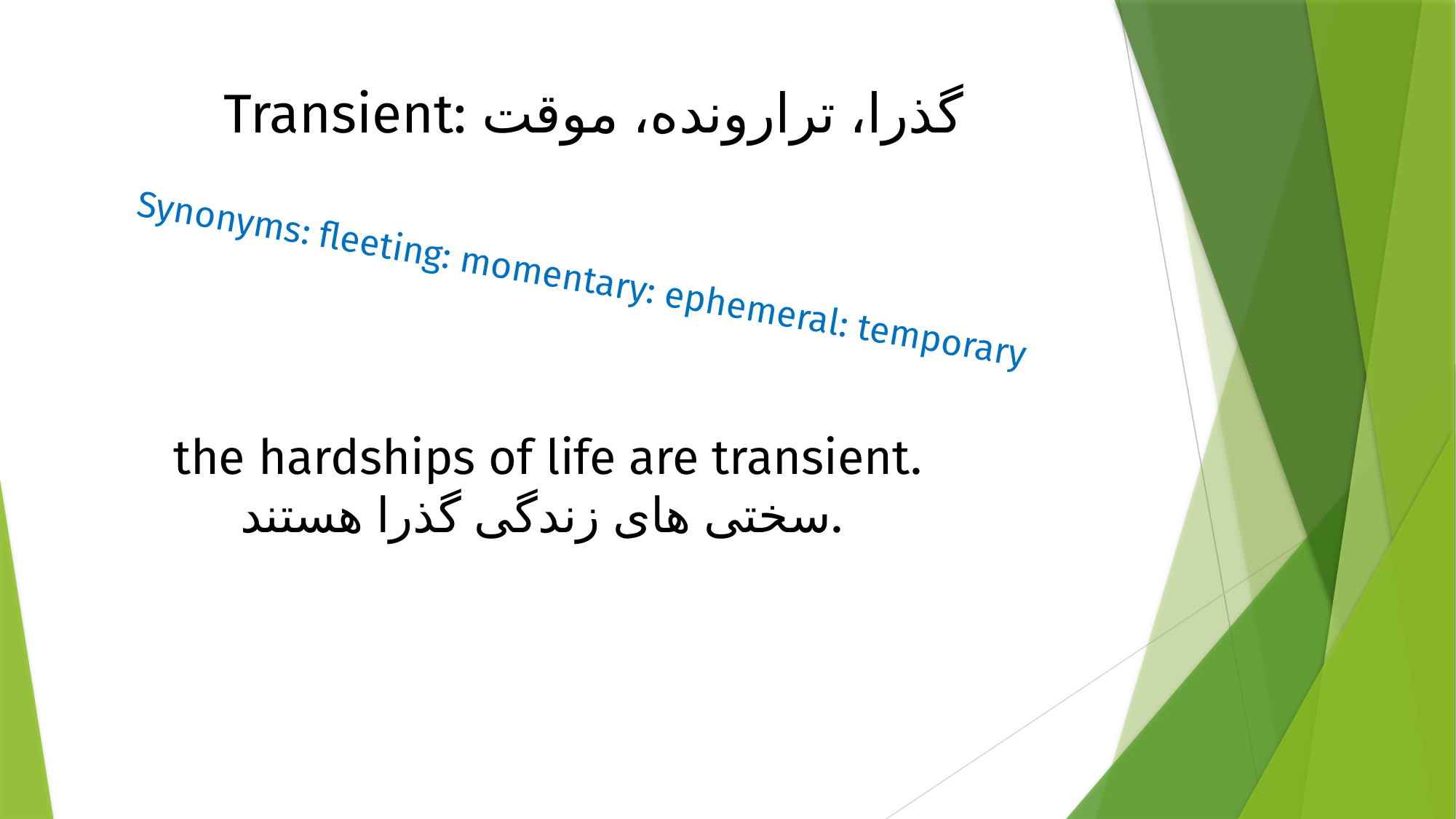

# Transient: گذرا، ترارونده، موقت
Synonyms: fleeting: momentary: ephemeral: temporary
 the hardships of life are transient.
سختی های زندگی گذرا هستند.